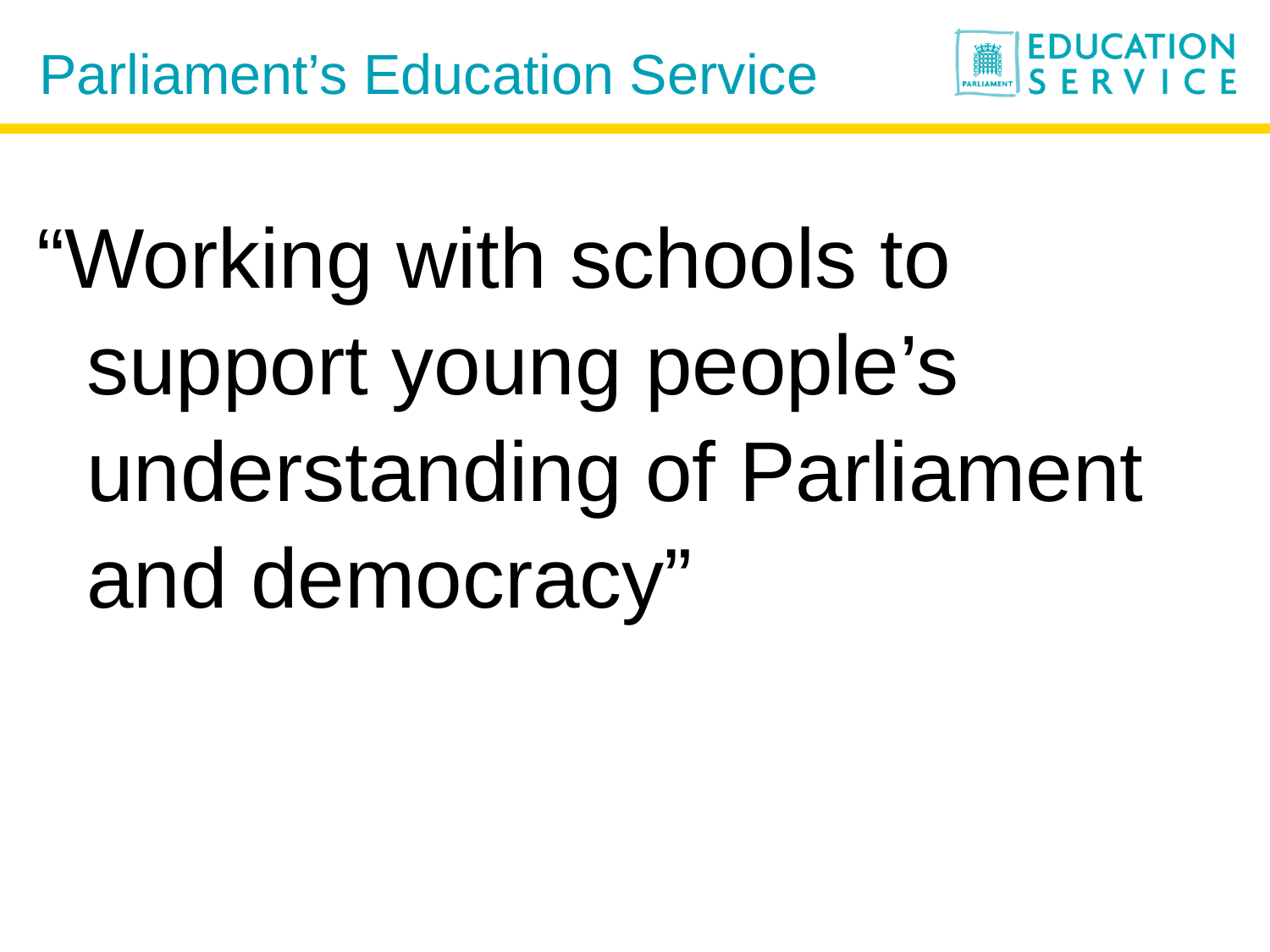

# Parliament’s Education Service
“Working with schools to support young people’s understanding of Parliament and democracy”